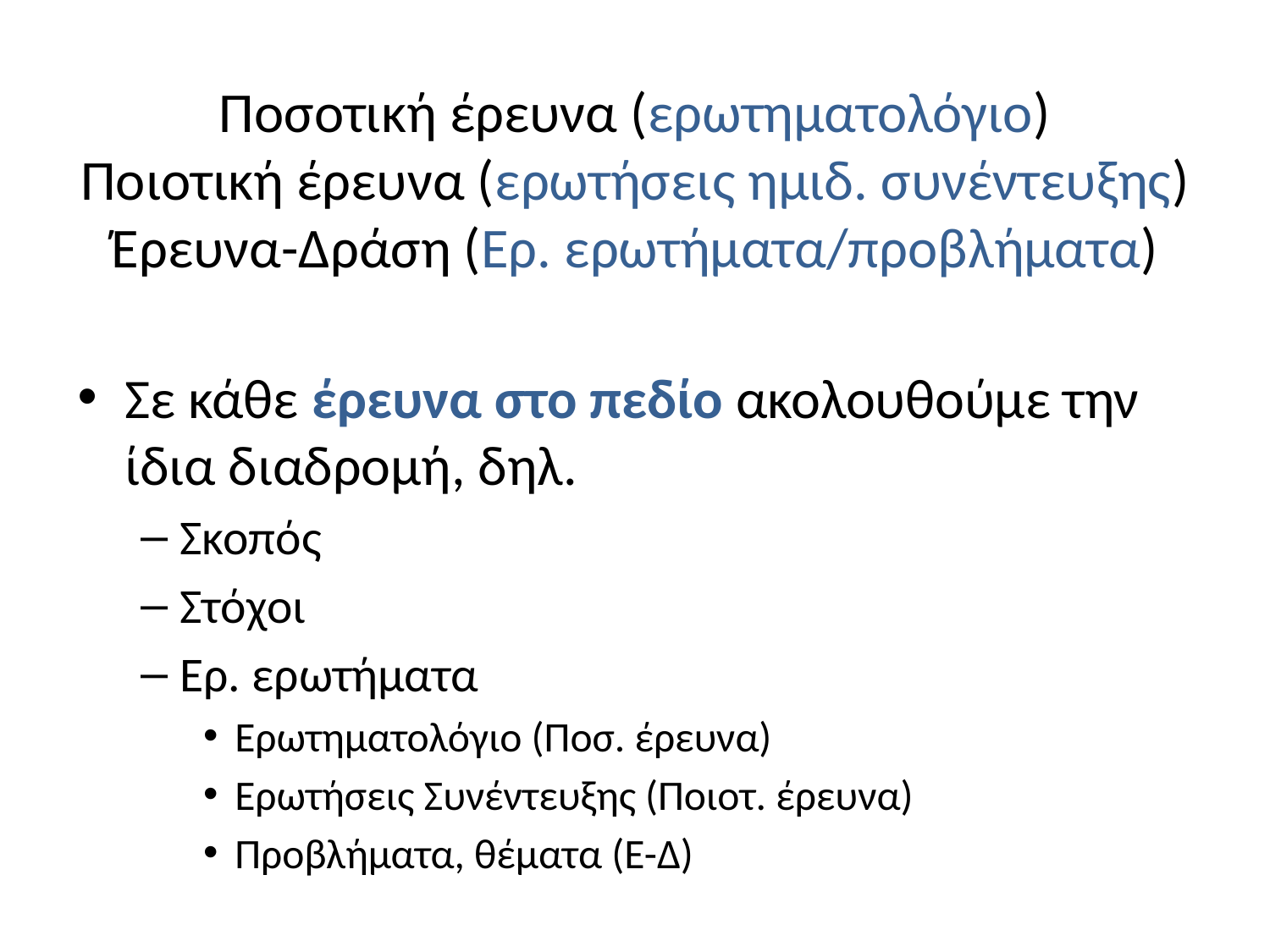

# Ποσοτική έρευνα (ερωτηματολόγιο) Ποιοτική έρευνα (ερωτήσεις ημιδ. συνέντευξης) Έρευνα-Δράση (Ερ. ερωτήματα/προβλήματα)
Σε κάθε έρευνα στο πεδίο ακολουθούμε την ίδια διαδρομή, δηλ.
Σκοπός
Στόχοι
Ερ. ερωτήματα
Ερωτηματολόγιο (Ποσ. έρευνα)
Ερωτήσεις Συνέντευξης (Ποιοτ. έρευνα)
Προβλήματα, θέματα (Ε-Δ)